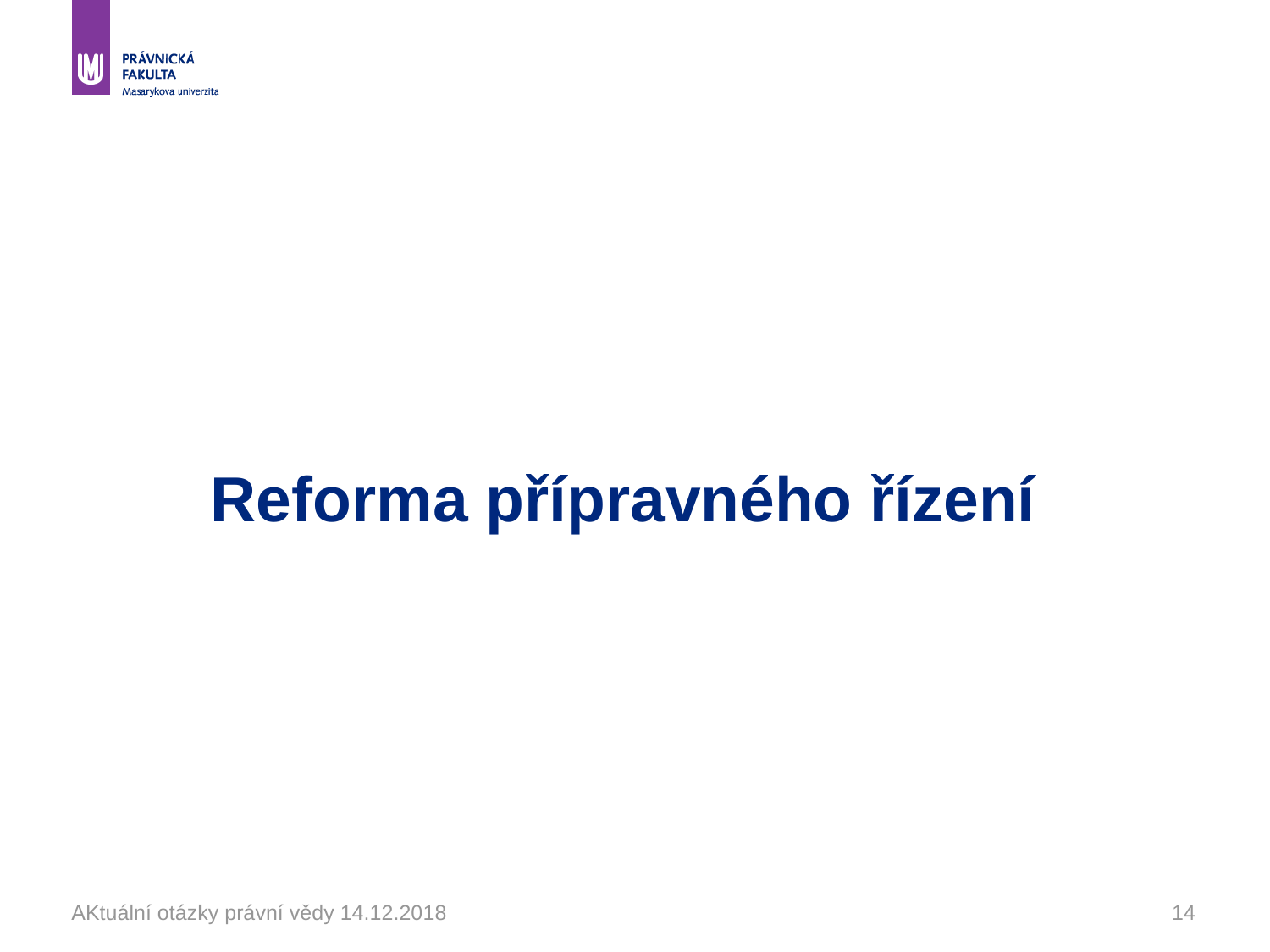

#

Reforma přípravného řízení
AKtuální otázky právní vědy 14.12.2018
14